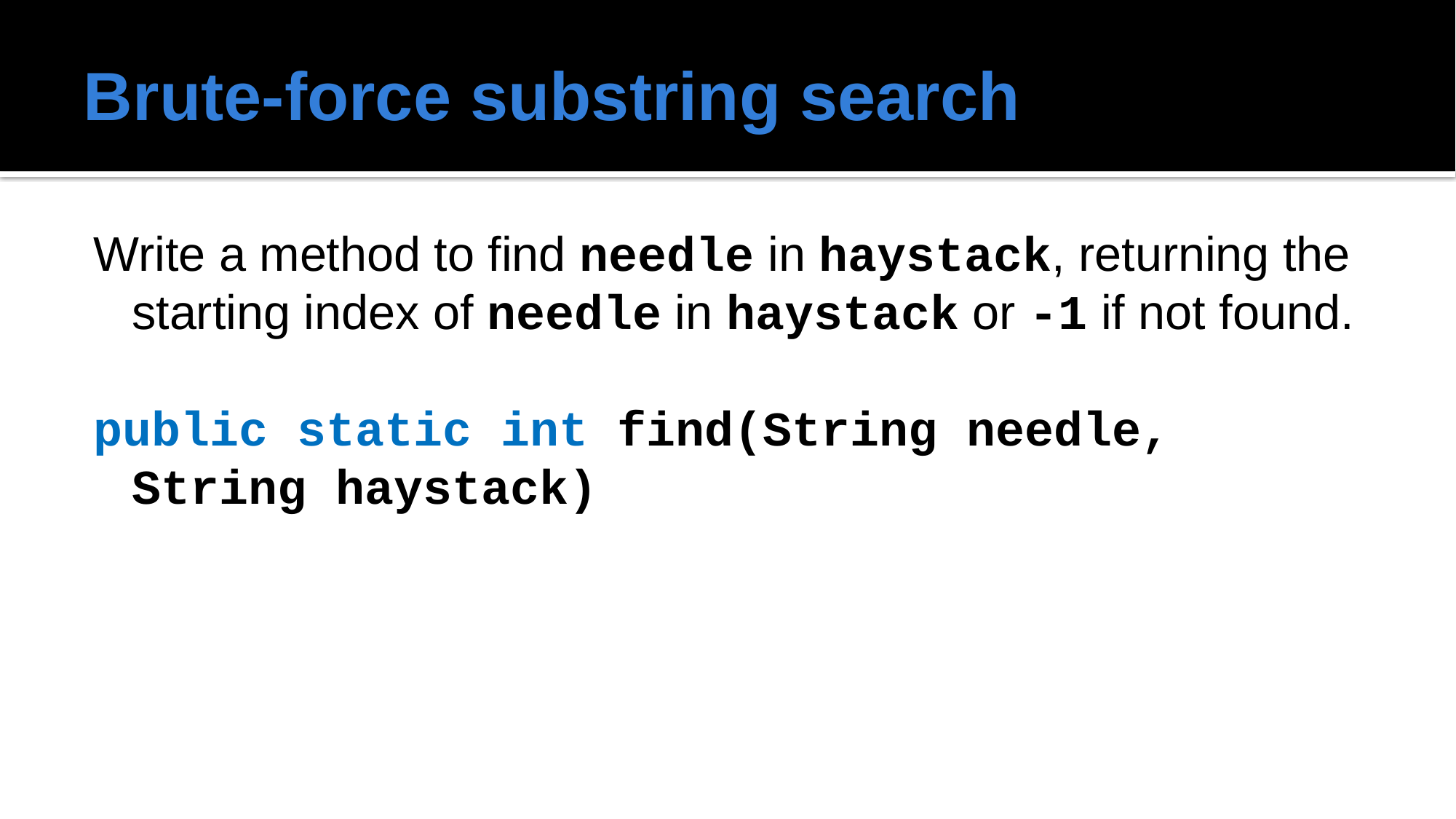

# Brute-force substring search
Write a method to find needle in haystack, returning the starting index of needle in haystack or -1 if not found.

public static int find(String needle, String haystack)